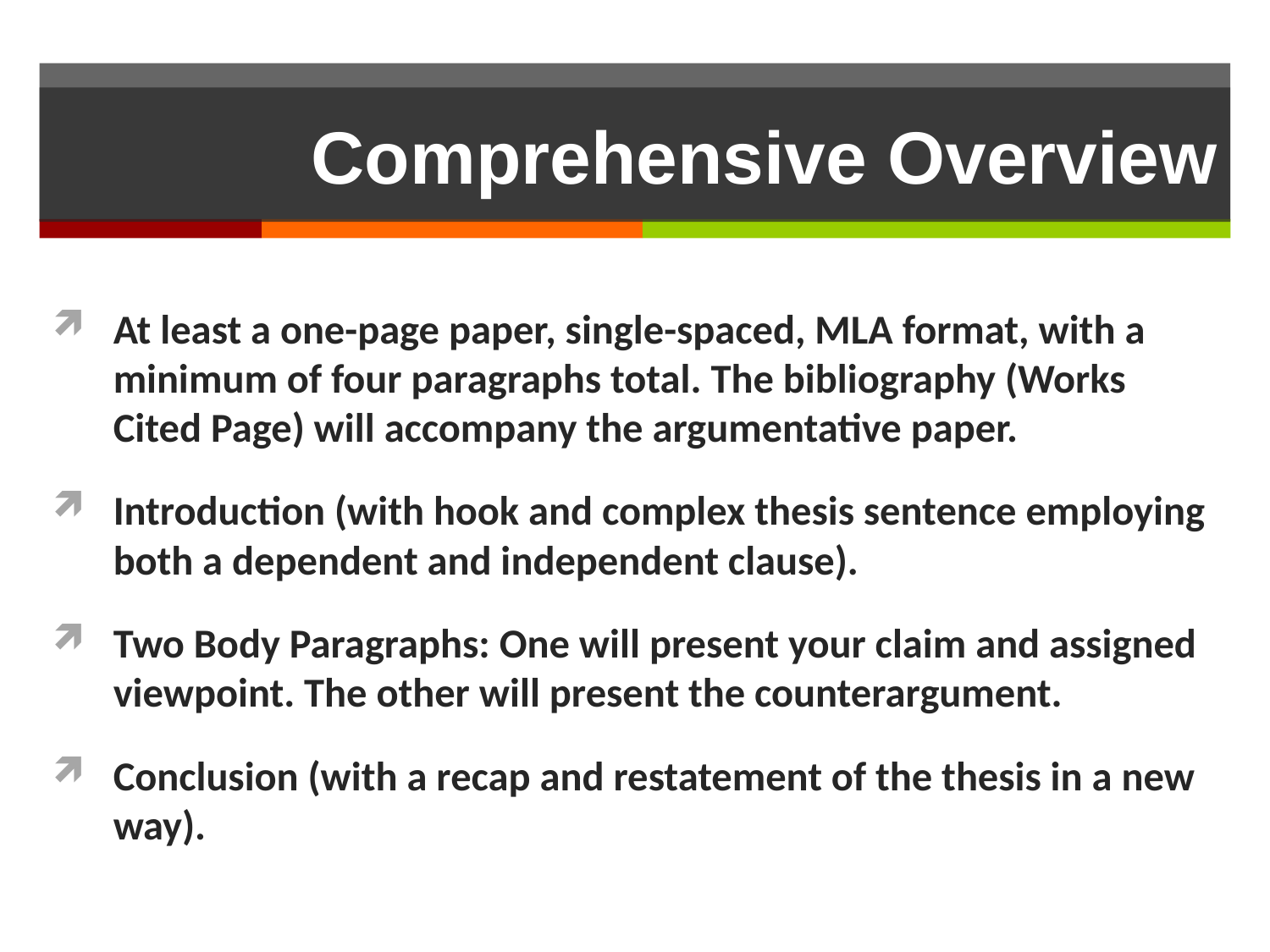

# Comprehensive Overview
At least a one-page paper, single-spaced, MLA format, with a minimum of four paragraphs total. The bibliography (Works Cited Page) will accompany the argumentative paper.
Introduction (with hook and complex thesis sentence employing both a dependent and independent clause).
Two Body Paragraphs: One will present your claim and assigned viewpoint. The other will present the counterargument.
Conclusion (with a recap and restatement of the thesis in a new way).